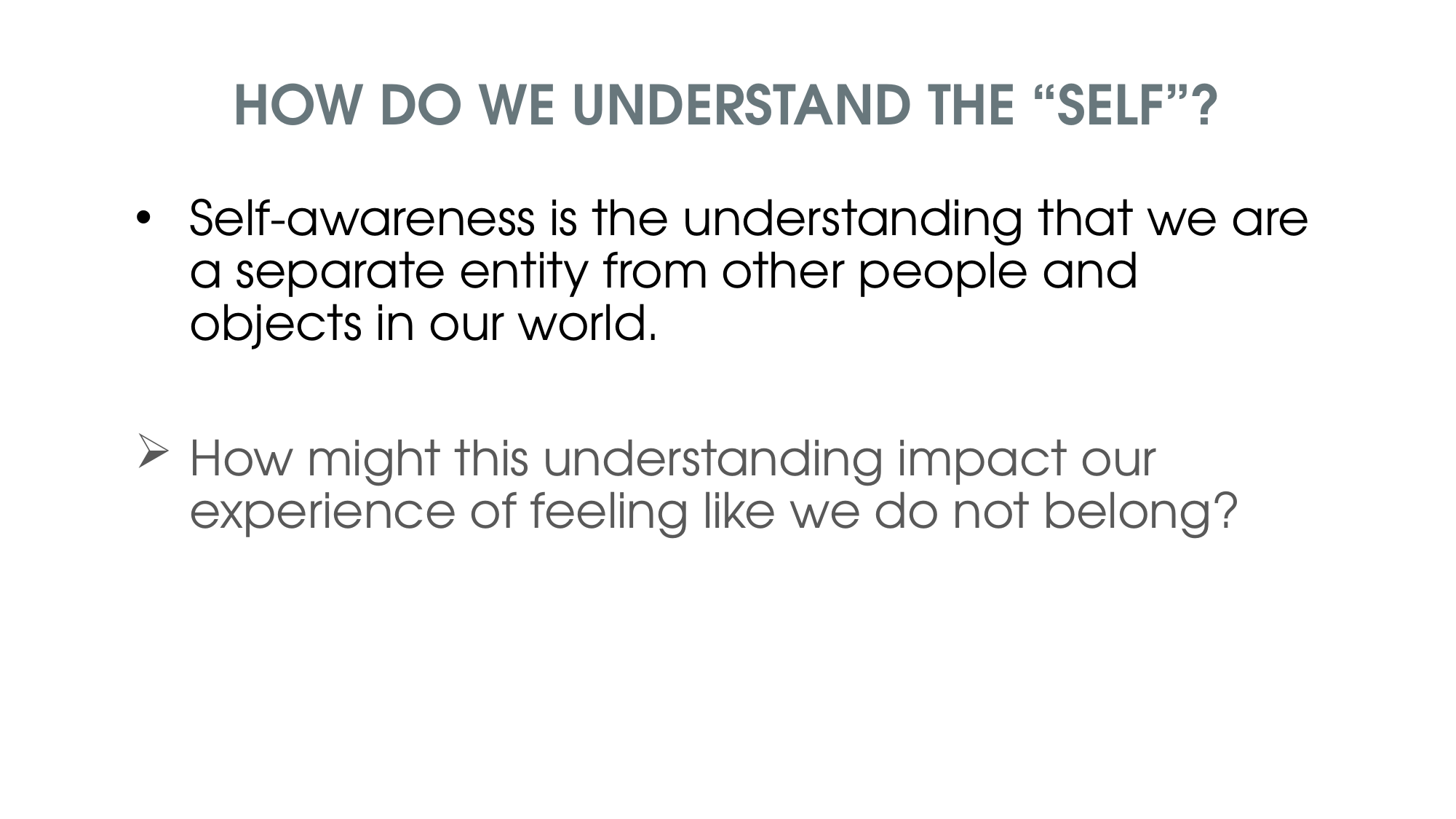

# HOW DO WE UNDERSTAND THE “SELF”?
Self-awareness is the understanding that we are a separate entity from other people and objects in our world.

How might this understanding impact our experience of feeling like we do not belong?